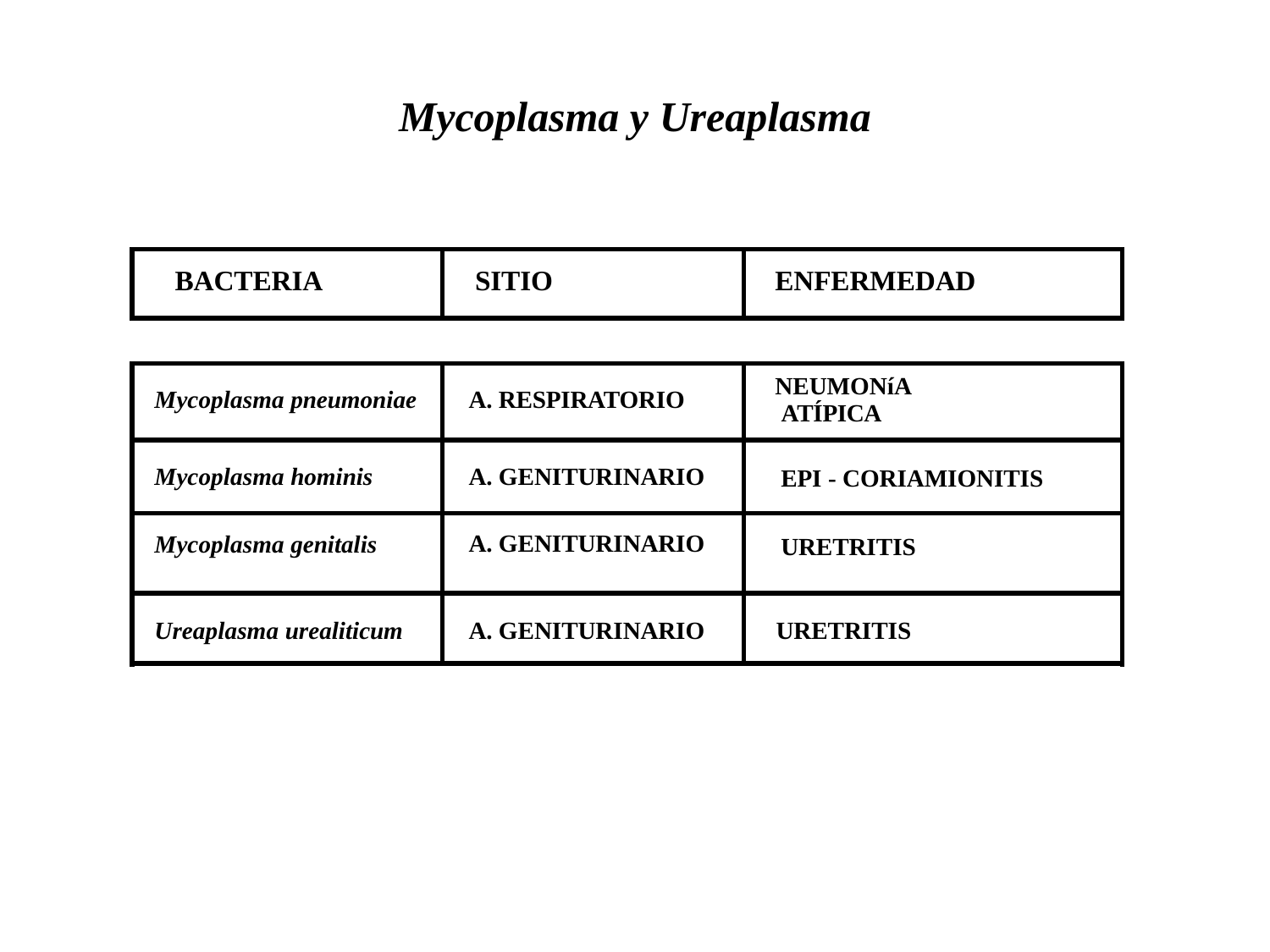

# Mycoplasma y Ureaplasma
| BACTERIA | SITIO | ENFERMEDAD |
| --- | --- | --- |
| Mycoplasma pneumoniae | A. RESPIRATORIO | NEUMONíA ATÍPICA |
| --- | --- | --- |
| Mycoplasma hominis | A. GENITURINARIO | EPI - CORIAMIONITIS |
| Mycoplasma genitalis | A. GENITURINARIO | URETRITIS |
| Ureaplasma urealiticum | A. GENITURINARIO | URETRITIS |
|  |  |  |